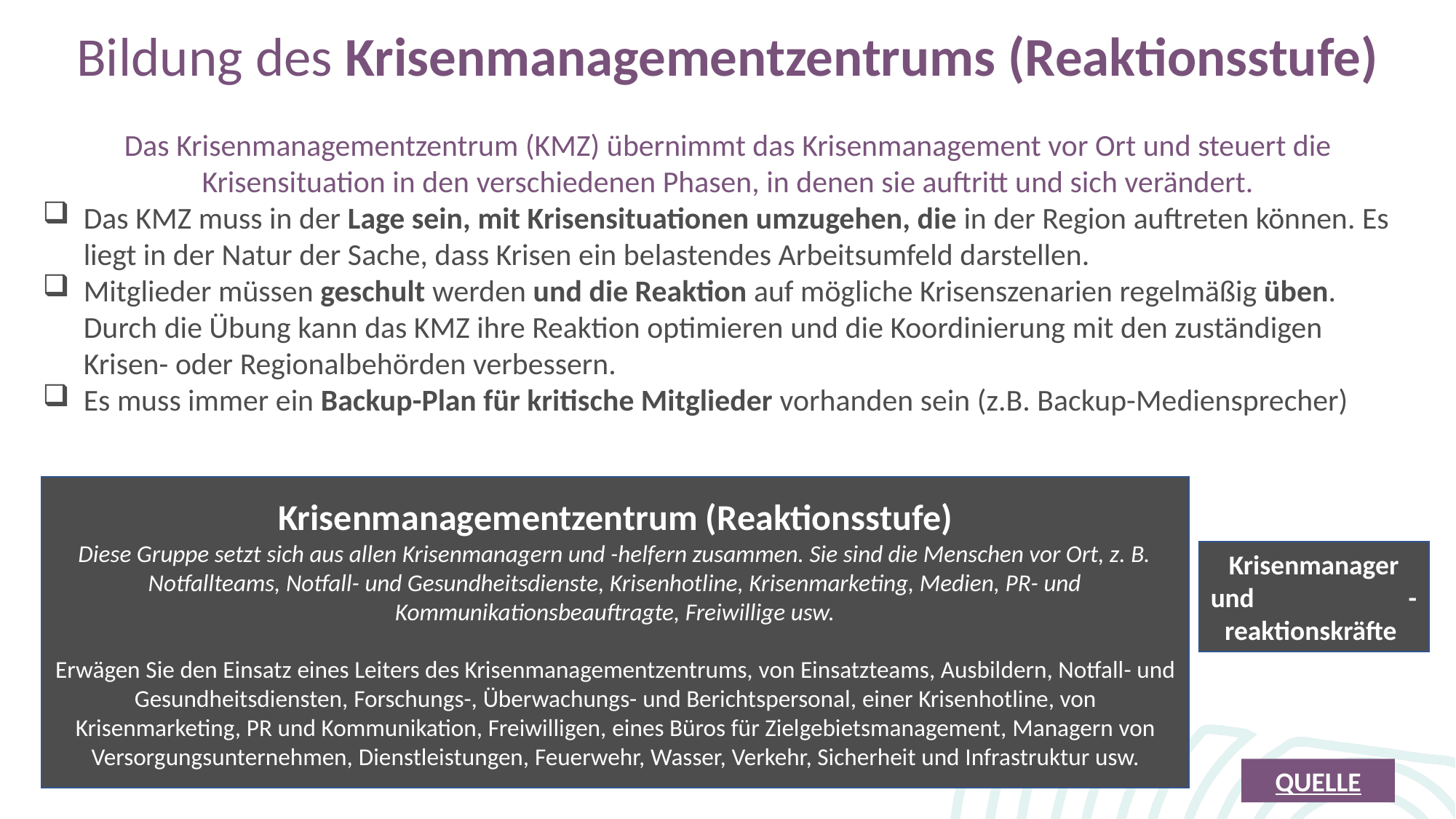

Bildung des Krisenmanagementzentrums (Reaktionsstufe)
Das Krisenmanagementzentrum (KMZ) übernimmt das Krisenmanagement vor Ort und steuert die Krisensituation in den verschiedenen Phasen, in denen sie auftritt und sich verändert.
Das KMZ muss in der Lage sein, mit Krisensituationen umzugehen, die in der Region auftreten können. Es liegt in der Natur der Sache, dass Krisen ein belastendes Arbeitsumfeld darstellen.
Mitglieder müssen geschult werden und die Reaktion auf mögliche Krisenszenarien regelmäßig üben. Durch die Übung kann das KMZ ihre Reaktion optimieren und die Koordinierung mit den zuständigen Krisen- oder Regionalbehörden verbessern.
Es muss immer ein Backup-Plan für kritische Mitglieder vorhanden sein (z.B. Backup-Mediensprecher)

Krisenmanagementzentrum (Reaktionsstufe)
Diese Gruppe setzt sich aus allen Krisenmanagern und -helfern zusammen. Sie sind die Menschen vor Ort, z. B. Notfallteams, Notfall- und Gesundheitsdienste, Krisenhotline, Krisenmarketing, Medien, PR- und Kommunikationsbeauftragte, Freiwillige usw.

Erwägen Sie den Einsatz eines Leiters des Krisenmanagementzentrums, von Einsatzteams, Ausbildern, Notfall- und Gesundheitsdiensten, Forschungs-, Überwachungs- und Berichtspersonal, einer Krisenhotline, von Krisenmarketing, PR und Kommunikation, Freiwilligen, eines Büros für Zielgebietsmanagement, Managern von Versorgungsunternehmen, Dienstleistungen, Feuerwehr, Wasser, Verkehr, Sicherheit und Infrastruktur usw.
Krisenmanager und                         -reaktionskräfte
QUELLE